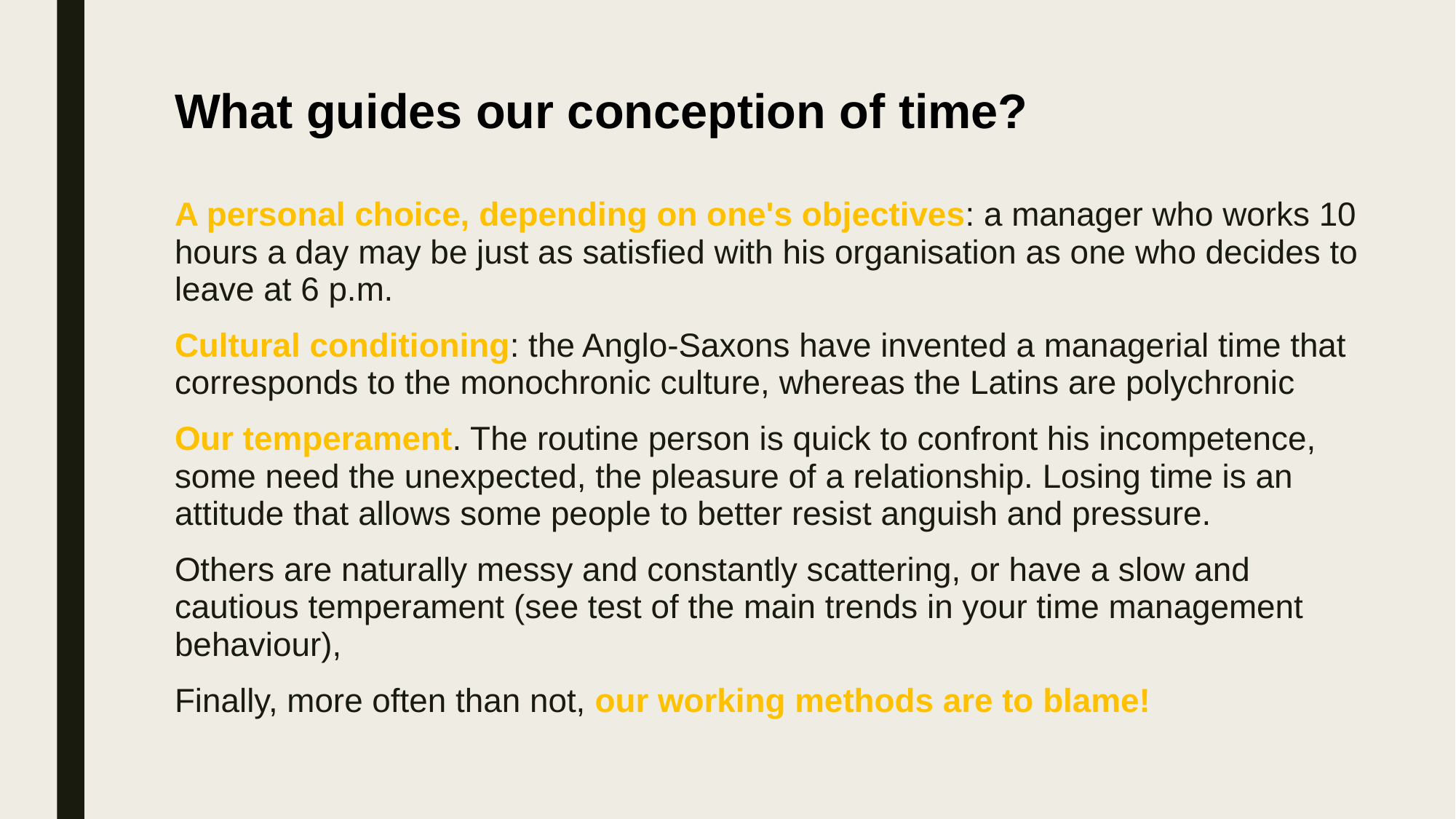

# What guides our conception of time?
A personal choice, depending on one's objectives: a manager who works 10 hours a day may be just as satisfied with his organisation as one who decides to leave at 6 p.m.
Cultural conditioning: the Anglo-Saxons have invented a managerial time that corresponds to the monochronic culture, whereas the Latins are polychronic
Our temperament. The routine person is quick to confront his incompetence, some need the unexpected, the pleasure of a relationship. Losing time is an attitude that allows some people to better resist anguish and pressure.
Others are naturally messy and constantly scattering, or have a slow and cautious temperament (see test of the main trends in your time management behaviour),
Finally, more often than not, our working methods are to blame!